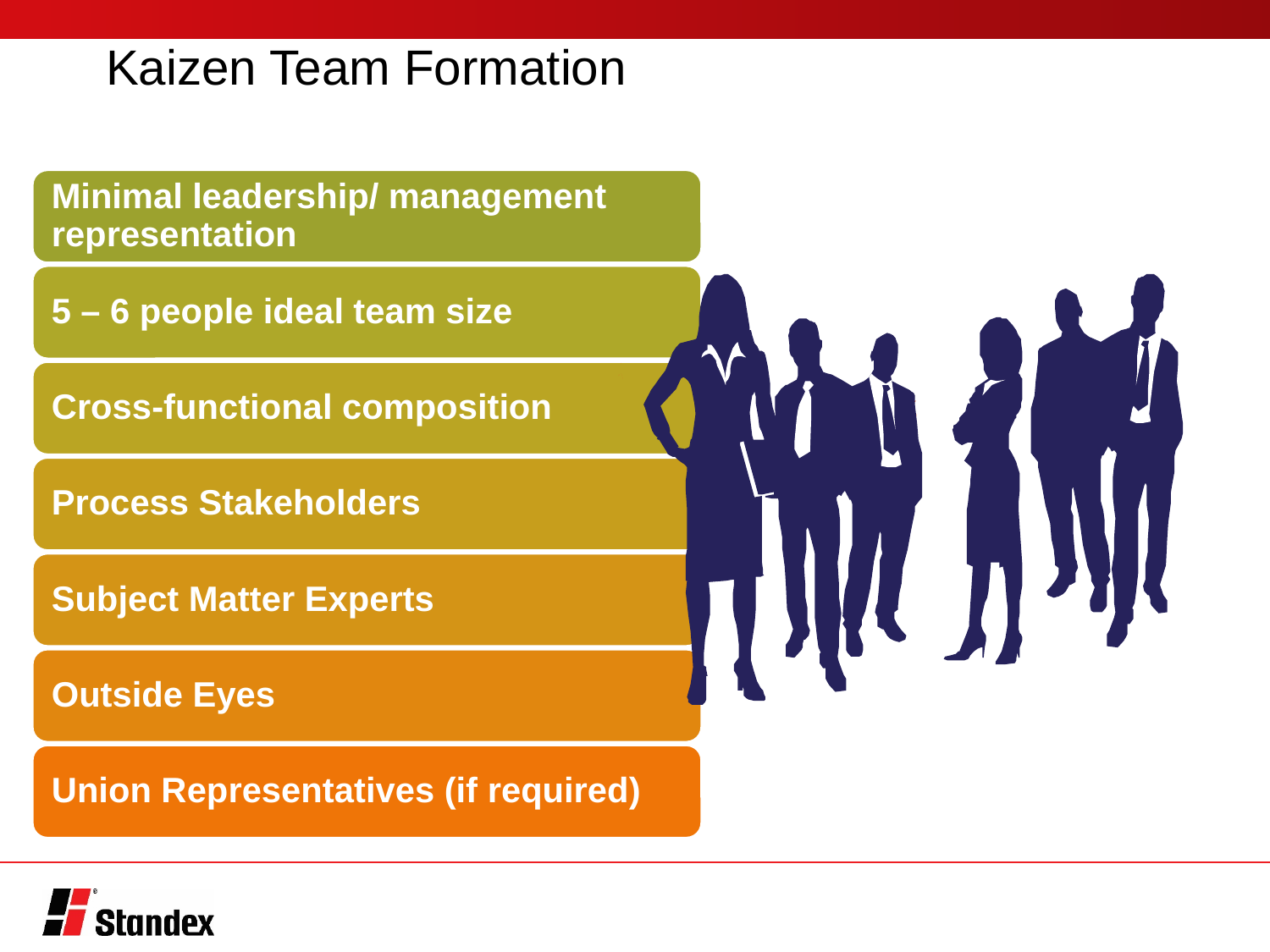

# Kaizen Team Formation
Minimal leadership/ management representation
5 – 6 people ideal team size
Cross-functional composition
Process Stakeholders
Subject Matter Experts
Outside Eyes
Union Representatives (if required)